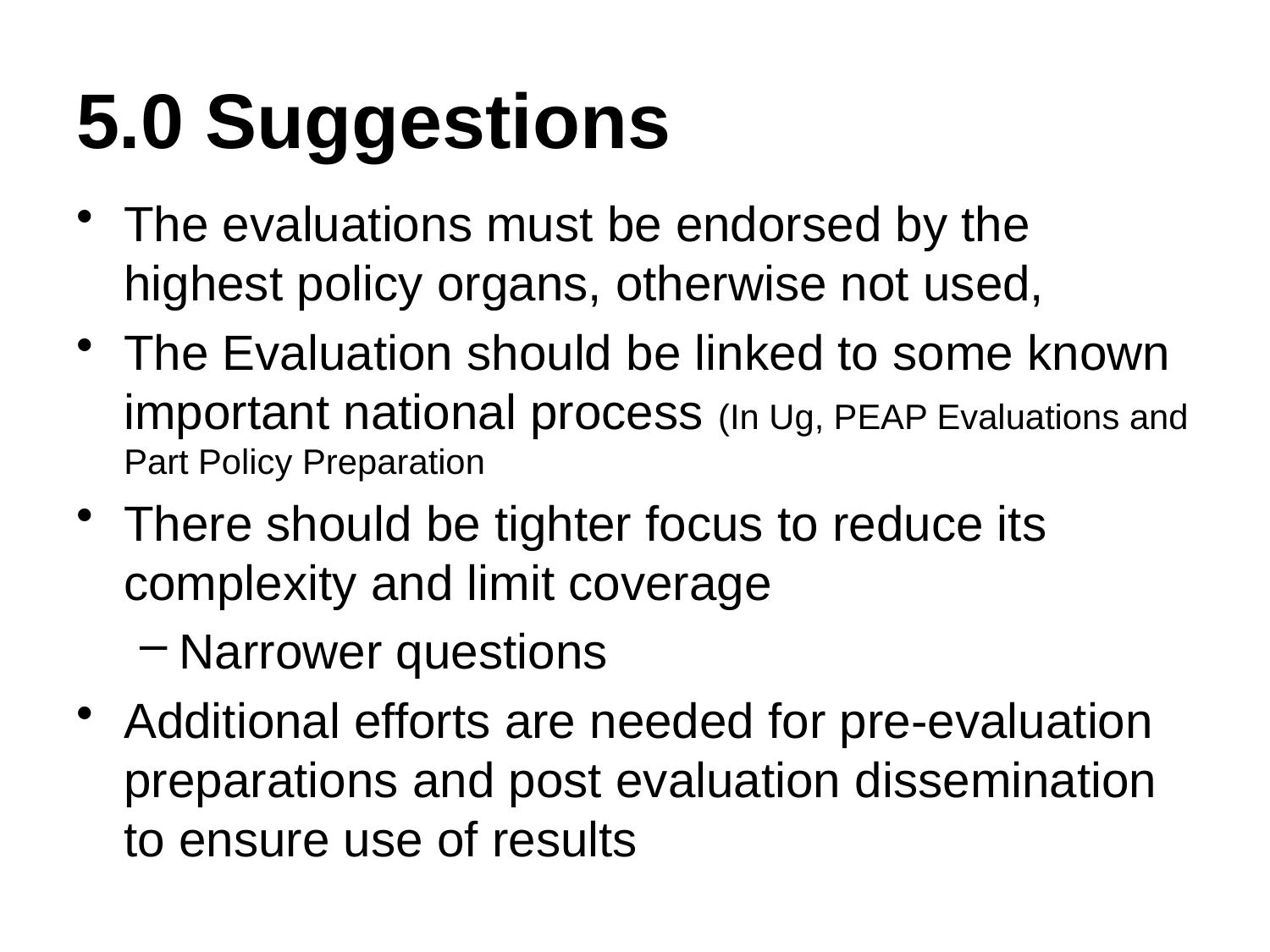

# 5.0 Suggestions
The evaluations must be endorsed by the highest policy organs, otherwise not used,
The Evaluation should be linked to some known important national process (In Ug, PEAP Evaluations and Part Policy Preparation
There should be tighter focus to reduce its complexity and limit coverage
Narrower questions
Additional efforts are needed for pre-evaluation preparations and post evaluation dissemination to ensure use of results